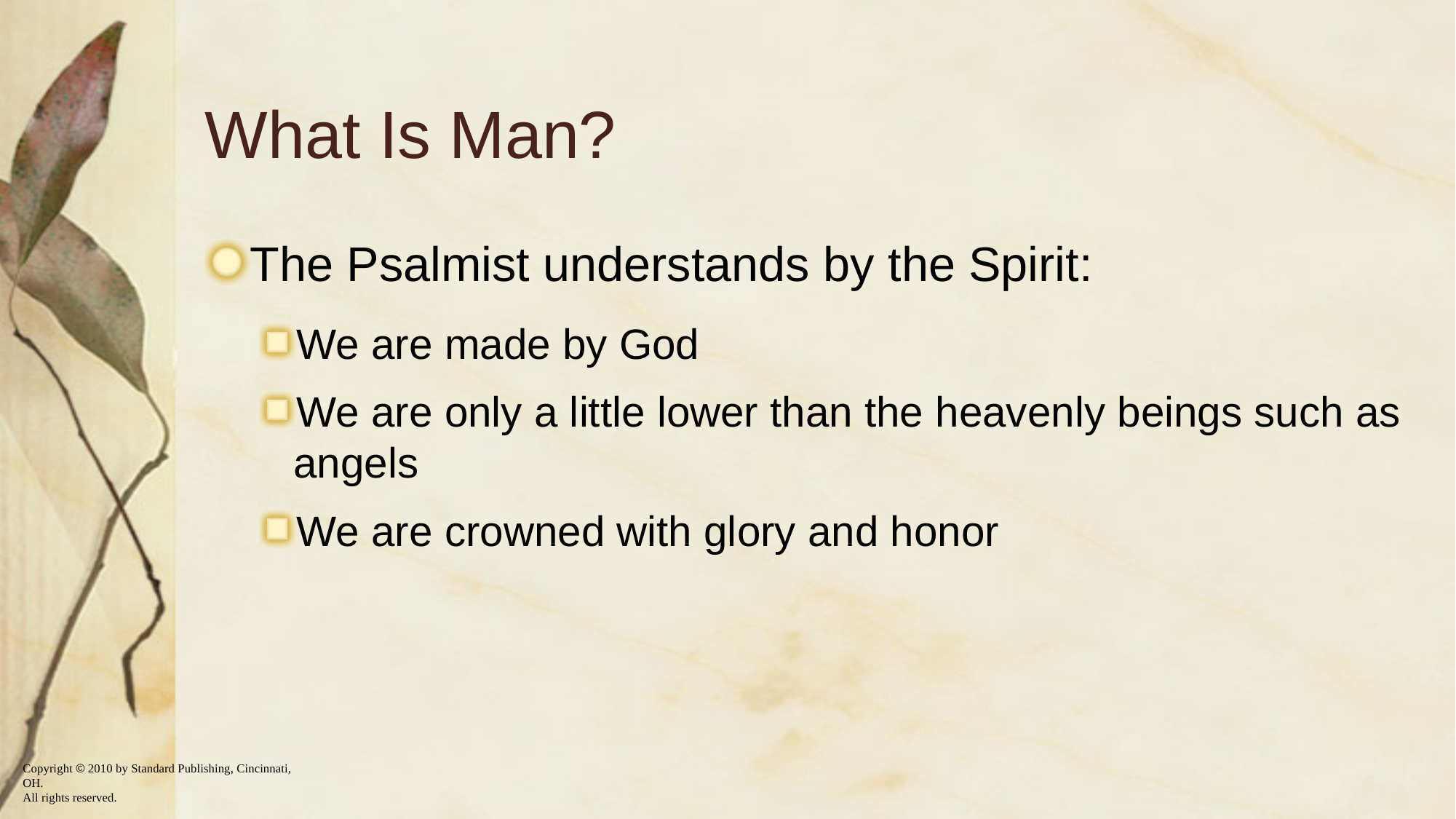

# What Is Man?
The Psalmist understands by the Spirit:
We are made by God
We are only a little lower than the heavenly beings such as angels
We are crowned with glory and honor